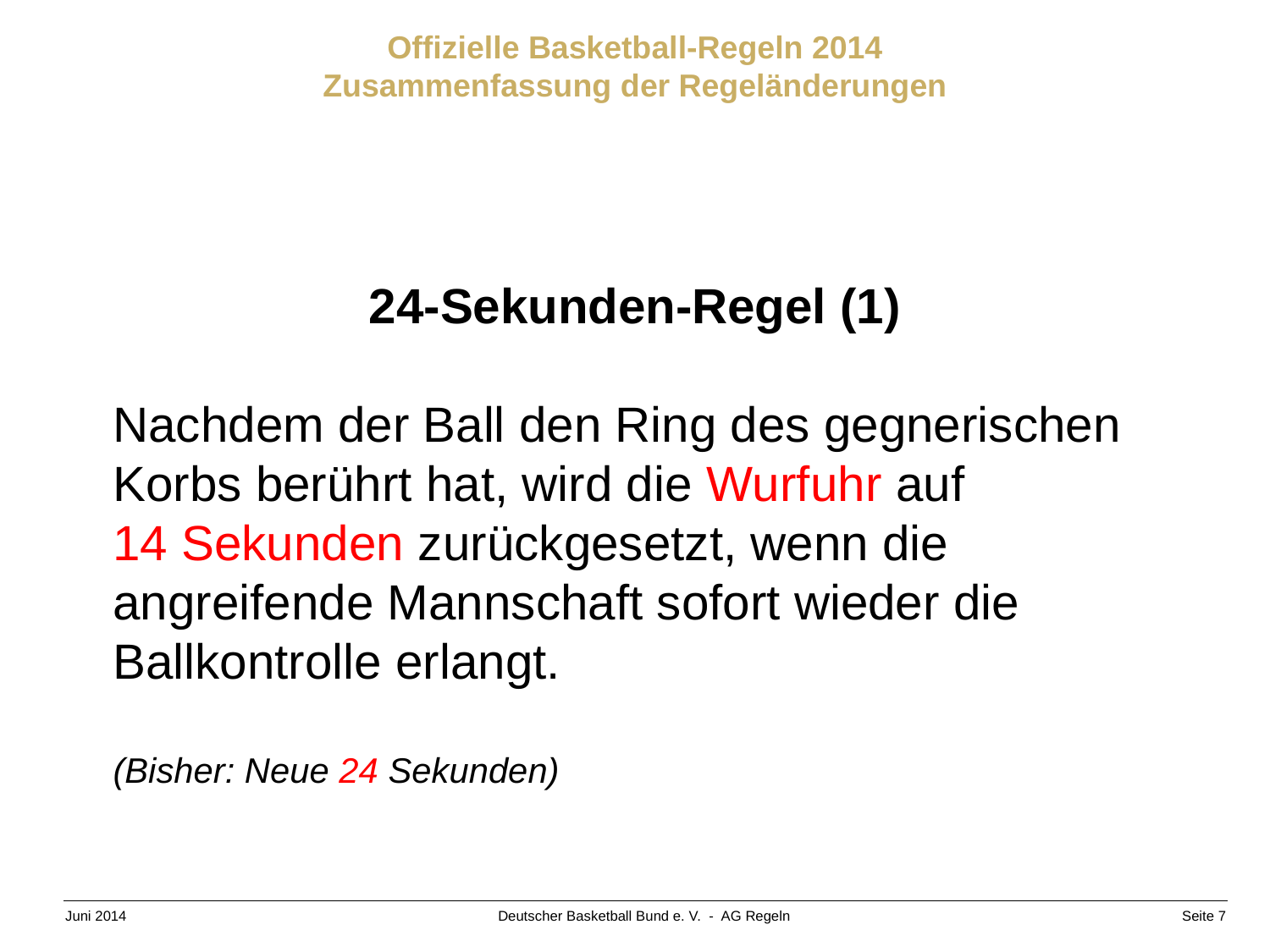

24-Sekunden-Regel (1)

Nachdem der Ball den Ring des gegnerischen Korbs berührt hat, wird die Wurfuhr auf
14 Sekunden zurückgesetzt, wenn die angreifende Mannschaft sofort wieder die Ballkontrolle erlangt.

(Bisher: Neue 24 Sekunden)